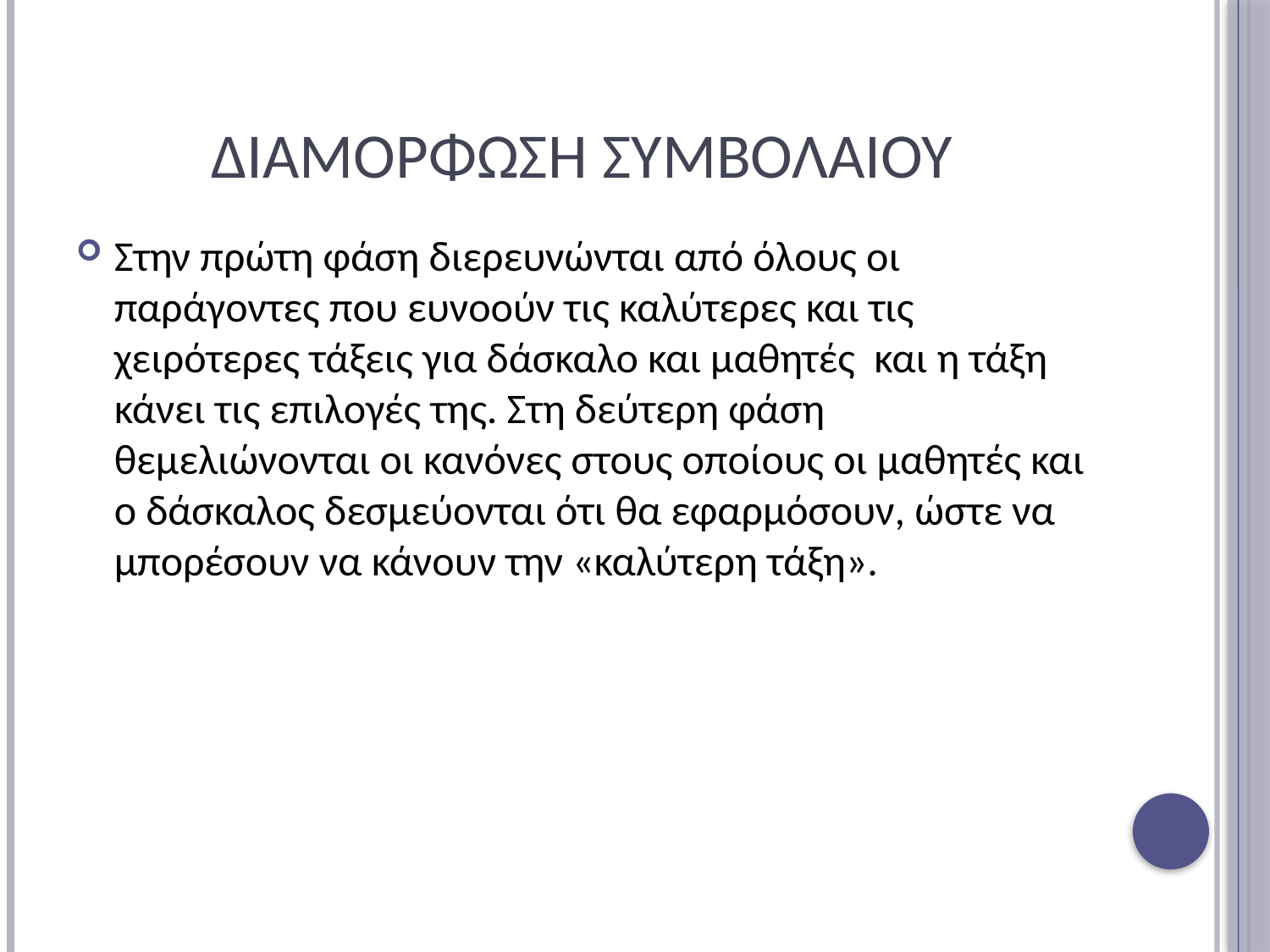

# Διαμορφωση συμβολαιου
Στην πρώτη φάση διερευνώνται από όλους οι παράγοντες που ευνοούν τις καλύτερες και τις χειρότερες τάξεις για δάσκαλο και μαθητές  και η τάξη κάνει τις επιλογές της. Στη δεύτερη φάση θεμελιώνονται οι κανόνες στους οποίους οι μαθητές και ο δάσκαλος δεσμεύονται ότι θα εφαρμόσουν, ώστε να μπορέσουν να κάνουν την «καλύτερη τάξη».